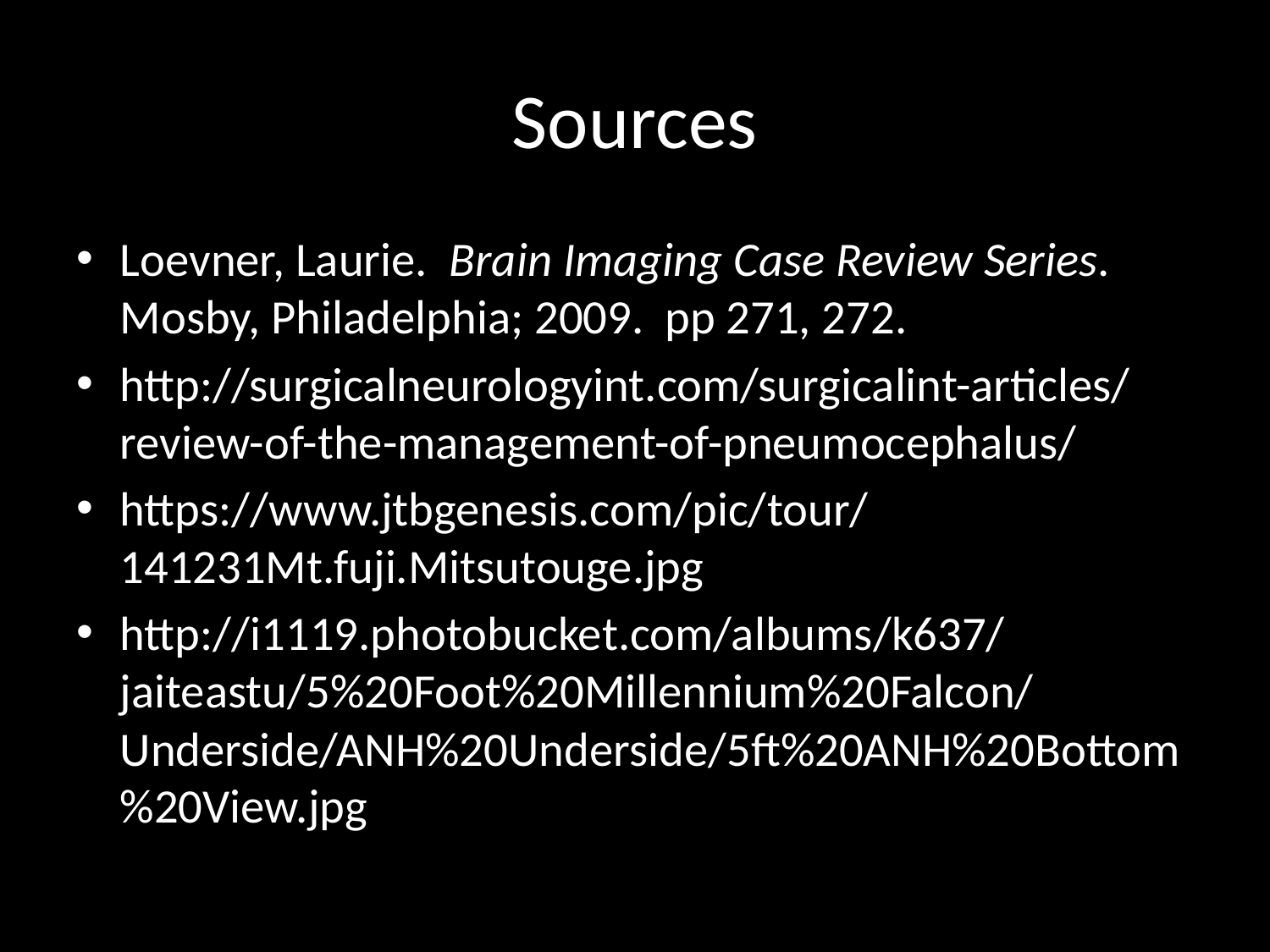

# Sources
Loevner, Laurie.  Brain Imaging Case Review Series.  Mosby, Philadelphia; 2009.  pp 271, 272.
http://surgicalneurologyint.com/surgicalint-articles/review-of-the-management-of-pneumocephalus/
https://www.jtbgenesis.com/pic/tour/141231Mt.fuji.Mitsutouge.jpg
http://i1119.photobucket.com/albums/k637/jaiteastu/5%20Foot%20Millennium%20Falcon/Underside/ANH%20Underside/5ft%20ANH%20Bottom%20View.jpg